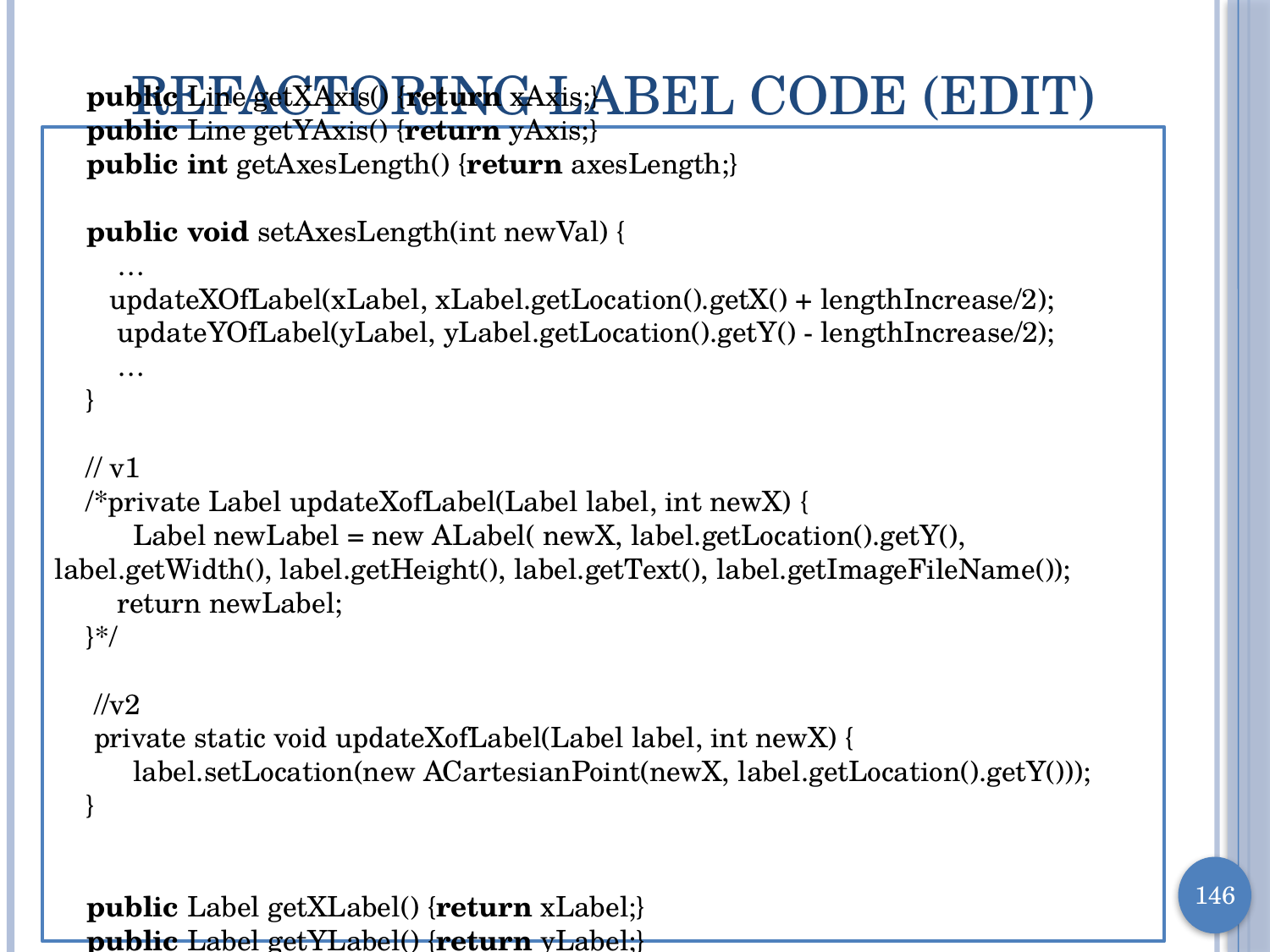

# Refactoring Label Code (Edit)
    public Line getXAxis() {return xAxis;}
    public Line getYAxis() {return yAxis;}
    public int getAxesLength() {return axesLength;}

    public void setAxesLength(int newVal) {
        …
       updateXOfLabel(xLabel, xLabel.getLocation().getX() + lengthIncrease/2);
        updateYOfLabel(yLabel, yLabel.getLocation().getY() - lengthIncrease/2);
        …
    }

    // v1
    /*private Label updateXofLabel(Label label, int newX) {
          Label newLabel = new ALabel( newX, label.getLocation().getY(), label.getWidth(), label.getHeight(), label.getText(), label.getImageFileName());
        return newLabel;
    }*/

     //v2
     private static void updateXofLabel(Label label, int newX) {
          label.setLocation(new ACartesianPoint(newX, label.getLocation().getY()));
    }

    public Label getXLabel() {return xLabel;}
    public Label getYLabel() {return yLabel;}
}